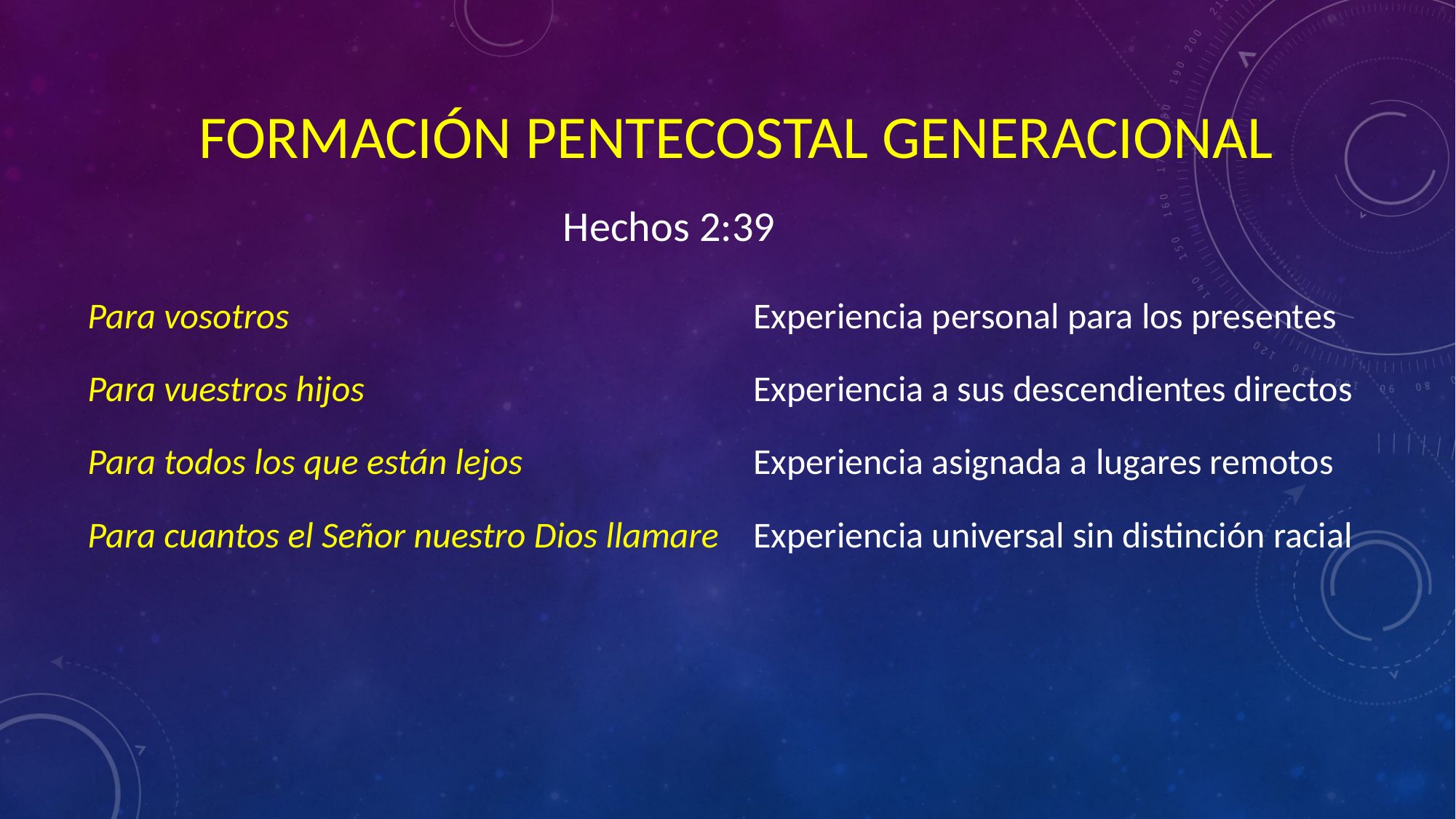

FORMACIÓN PENTECOSTAL GENERACIONAL
Hechos 2:39
| Para vosotros | Experiencia personal para los presentes |
| --- | --- |
| Para vuestros hijos | Experiencia a sus descendientes directos |
| Para todos los que están lejos | Experiencia asignada a lugares remotos |
| Para cuantos el Señor nuestro Dios llamare | Experiencia universal sin distinción racial |